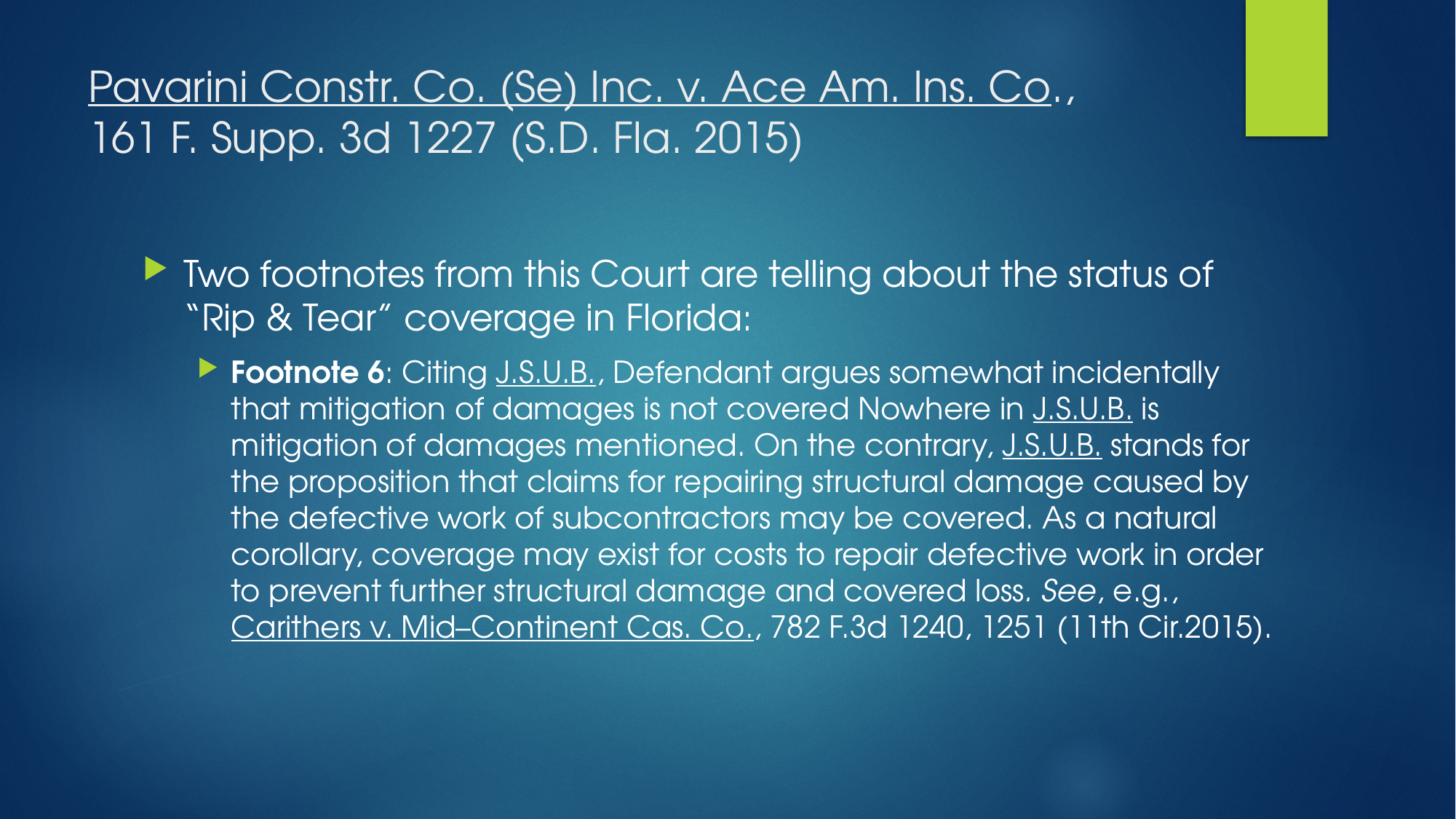

# Pavarini Constr. Co. (Se) Inc. v. Ace Am. Ins. Co., 161 F. Supp. 3d 1227 (S.D. Fla. 2015)
Two footnotes from this Court are telling about the status of “Rip & Tear” coverage in Florida:
Footnote 6: Citing J.S.U.B., Defendant argues somewhat incidentally that mitigation of damages is not covered Nowhere in J.S.U.B. is mitigation of damages mentioned. On the contrary, J.S.U.B. stands for the proposition that claims for repairing structural damage caused by the defective work of subcontractors may be covered. As a natural corollary, coverage may exist for costs to repair defective work in order to prevent further structural damage and covered loss. See, e.g., Carithers v. Mid–Continent Cas. Co., 782 F.3d 1240, 1251 (11th Cir.2015).